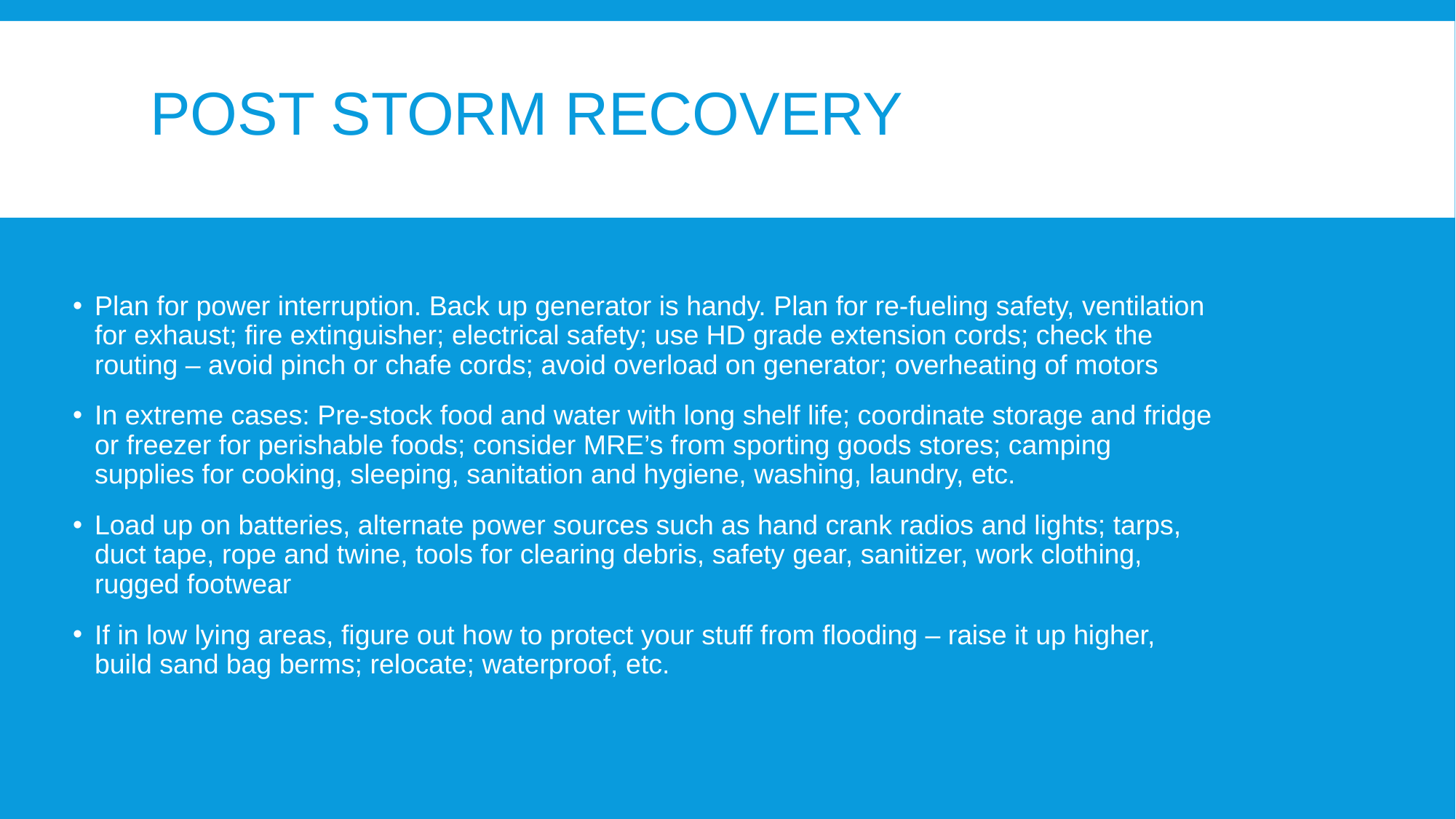

# Post Storm Recovery
Plan for power interruption. Back up generator is handy. Plan for re-fueling safety, ventilation for exhaust; fire extinguisher; electrical safety; use HD grade extension cords; check the routing – avoid pinch or chafe cords; avoid overload on generator; overheating of motors
In extreme cases: Pre-stock food and water with long shelf life; coordinate storage and fridge or freezer for perishable foods; consider MRE’s from sporting goods stores; camping supplies for cooking, sleeping, sanitation and hygiene, washing, laundry, etc.
Load up on batteries, alternate power sources such as hand crank radios and lights; tarps, duct tape, rope and twine, tools for clearing debris, safety gear, sanitizer, work clothing, rugged footwear
If in low lying areas, figure out how to protect your stuff from flooding – raise it up higher, build sand bag berms; relocate; waterproof, etc.